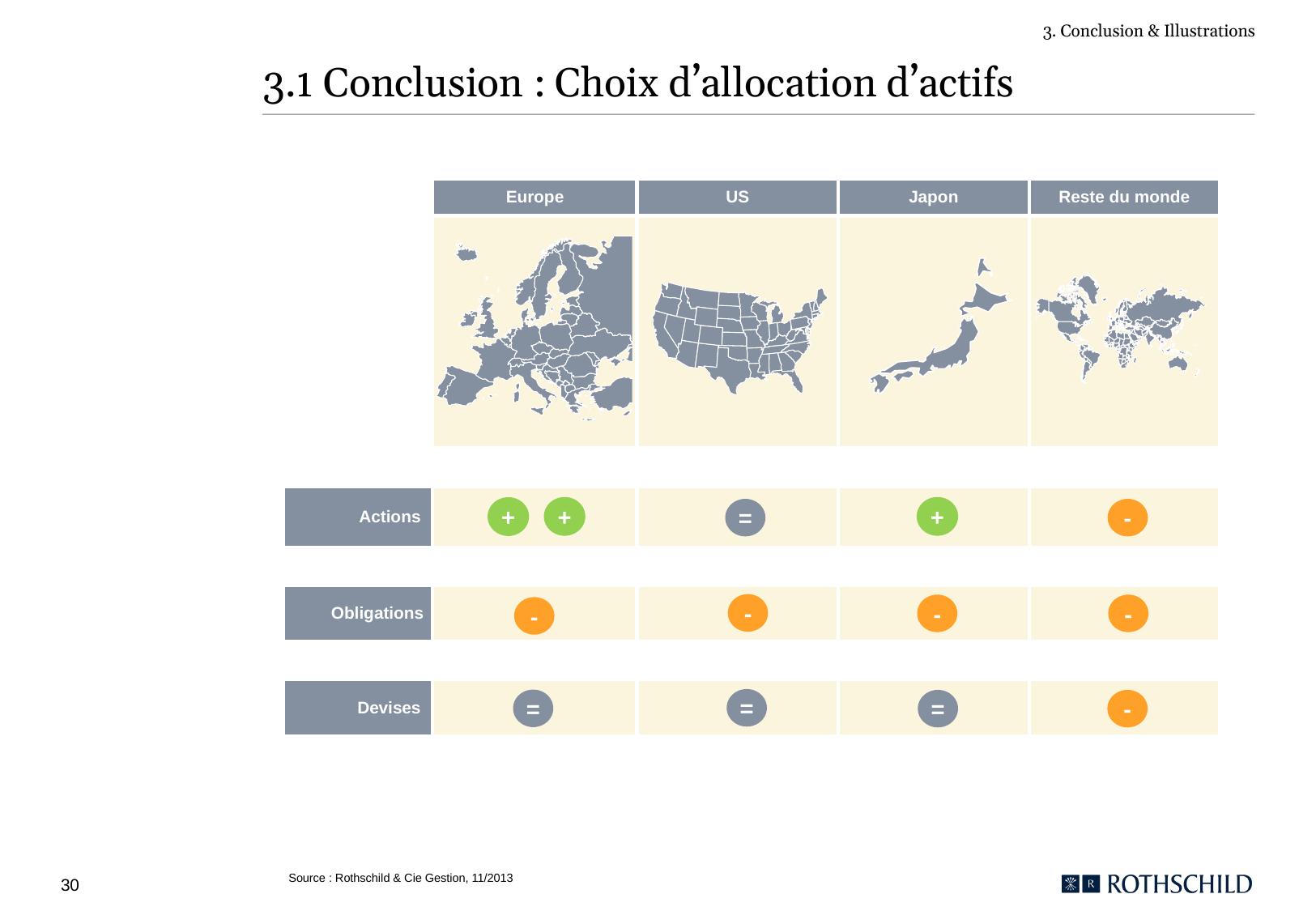

3. Conclusion & Illustrations
# 3.1 Conclusion : Choix d’allocation d’actifs

|  |  | Europe | US | Japon | Reste du monde |
| --- | --- | --- | --- | --- | --- |
|  |  |  |  |  |  |
|  |  |  |  |  |  |
| Actions |  |  |  |  |  |
|  |  |  |  |  |  |
| Obligations |  |  |  |  |  |
|  |  |  |  |  |  |
| Devises |  |  |  |  |  |

+
+
+
=
-
-
-
-
-
=
=
=
-
Source : Rothschild & Cie Gestion, 11/2013
30